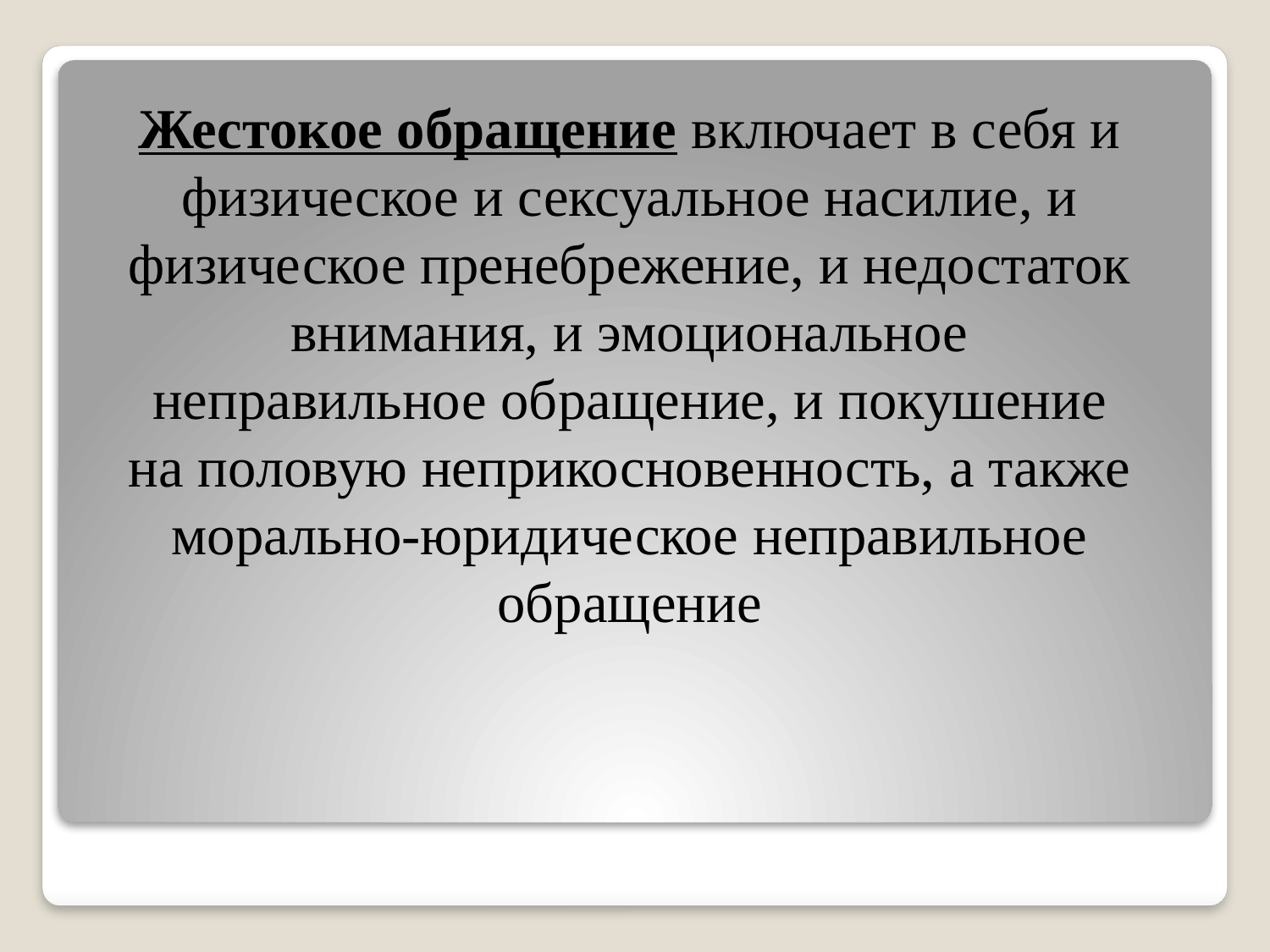

Жестокое обращение включает в себя и физическое и сексуальное насилие, и физическое пренебрежение, и недостаток внимания, и эмоциональное неправильное обращение, и покушение на половую неприкосновенность, а также морально-юридическое неправильное обращение